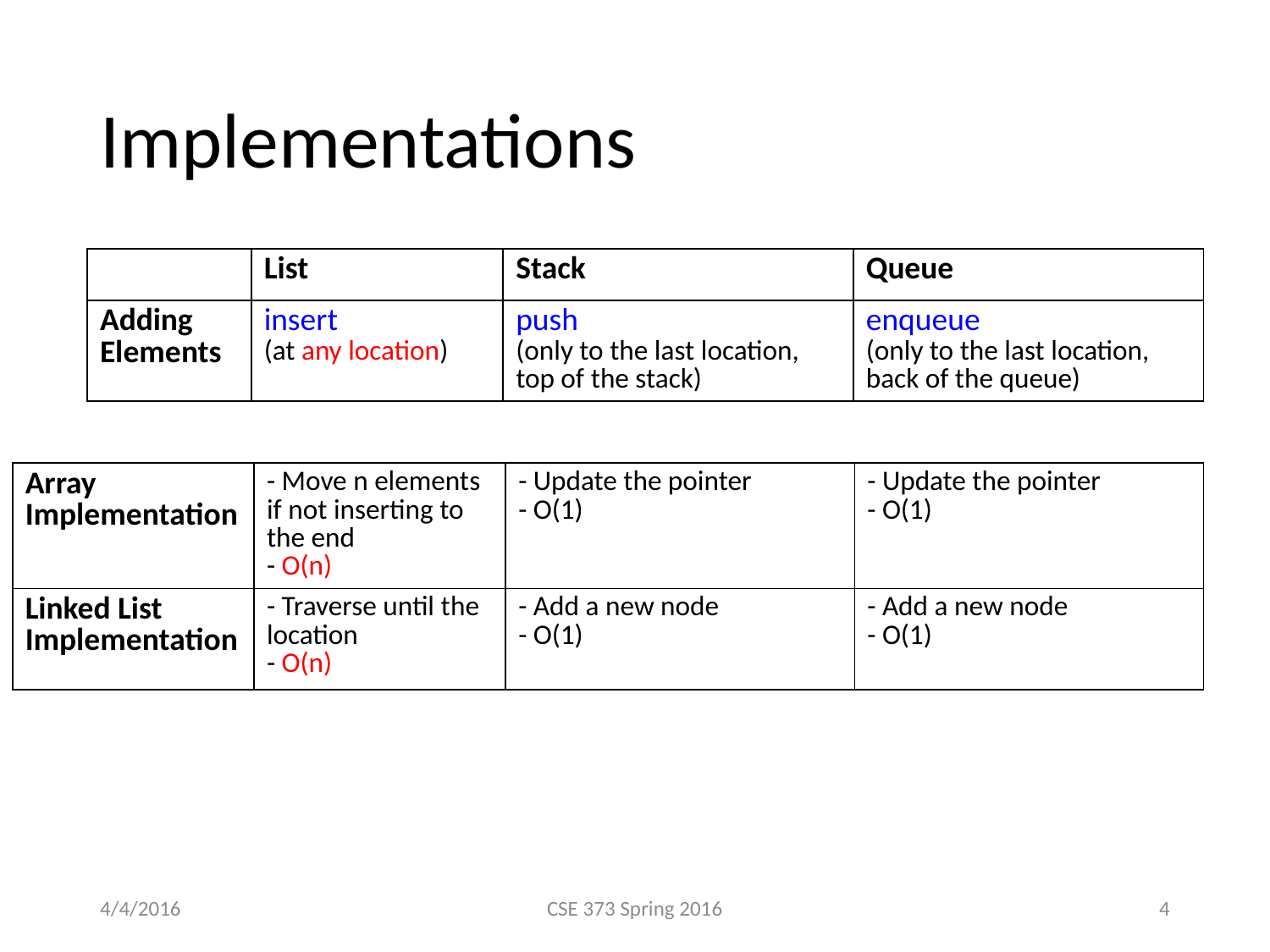

# Implementations
|  | List | Stack | Queue |
| --- | --- | --- | --- |
| Adding Elements | insert (at any location) | push (only to the last location, top of the stack) | enqueue (only to the last location, back of the queue) |
| Array Implementation | - Move n elements if not inserting to the end - O(n) | - Update the pointer - O(1) | - Update the pointer - O(1) |
| --- | --- | --- | --- |
| Linked List Implementation | - Traverse until the location - O(n) | - Add a new node - O(1) | - Add a new node - O(1) |
4/4/2016
CSE 373 Spring 2016
4